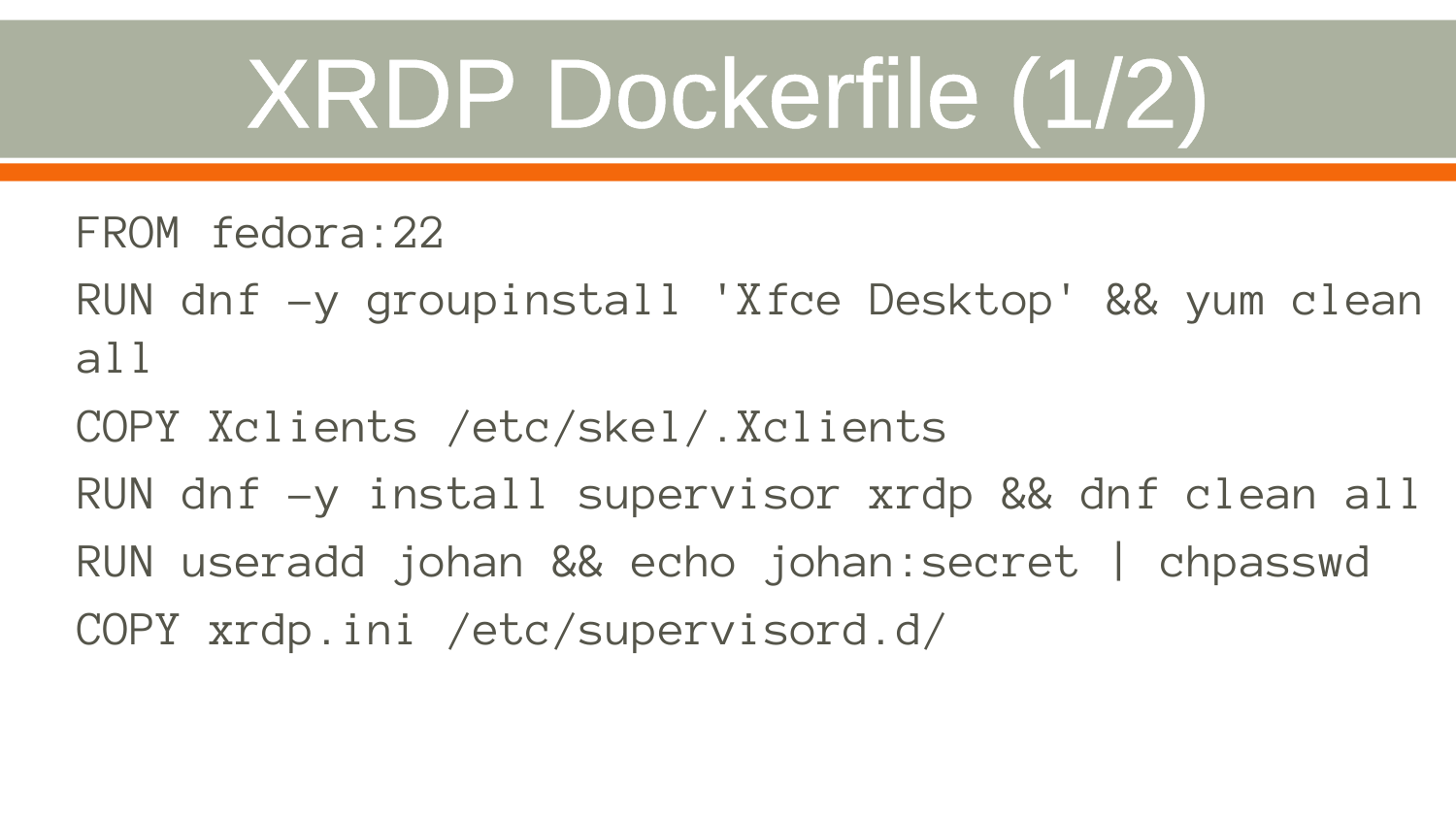

# XRDP Dockerfile (1/2)
FROM fedora:22
RUN dnf -y groupinstall 'Xfce Desktop' && yum clean all
COPY Xclients /etc/skel/.Xclients
RUN dnf -y install supervisor xrdp && dnf clean all
RUN useradd johan && echo johan:secret | chpasswd
COPY xrdp.ini /etc/supervisord.d/